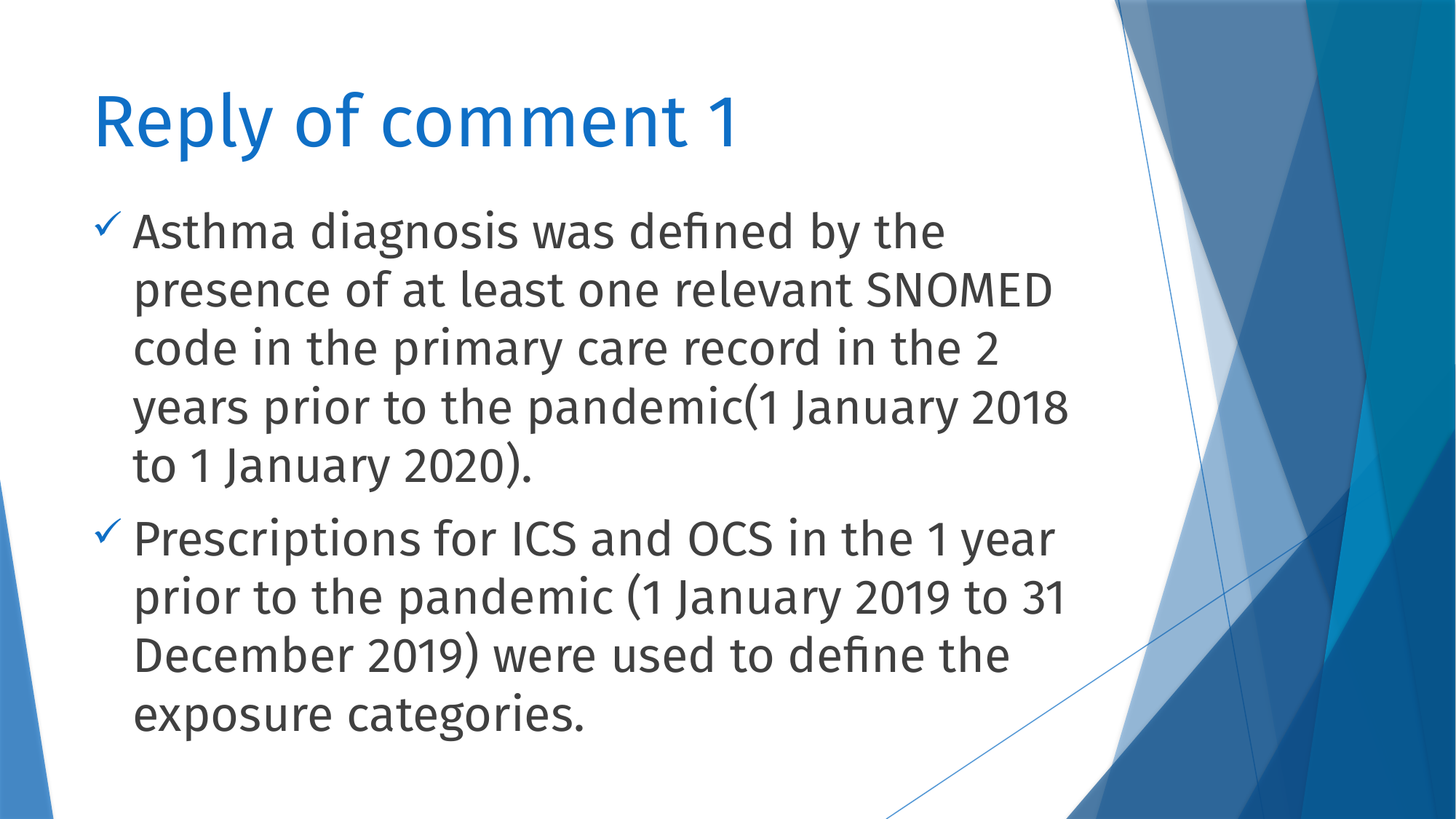

# Reply of comment 1
Asthma diagnosis was defined by the presence of at least one relevant SNOMED code in the primary care record in the 2 years prior to the pandemic(1 January 2018 to 1 January 2020).
Prescriptions for ICS and OCS in the 1 year prior to the pandemic (1 January 2019 to 31 December 2019) were used to define the exposure categories.